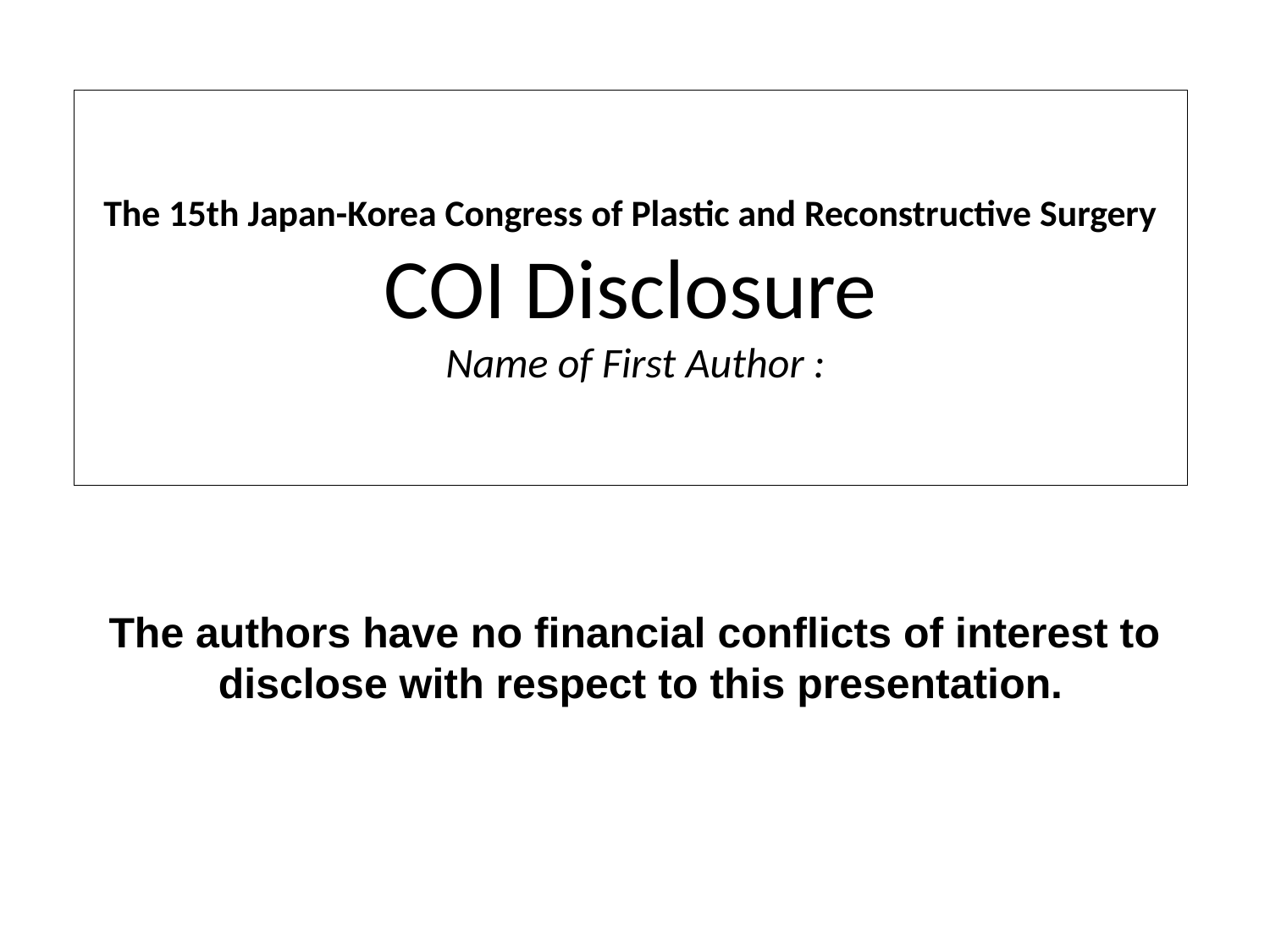

The 15th Japan-Korea Congress of Plastic and Reconstructive Surgery
COI Disclosure
 Name of First Author :

The authors have no financial conflicts of interest to
 disclose with respect to this presentation.